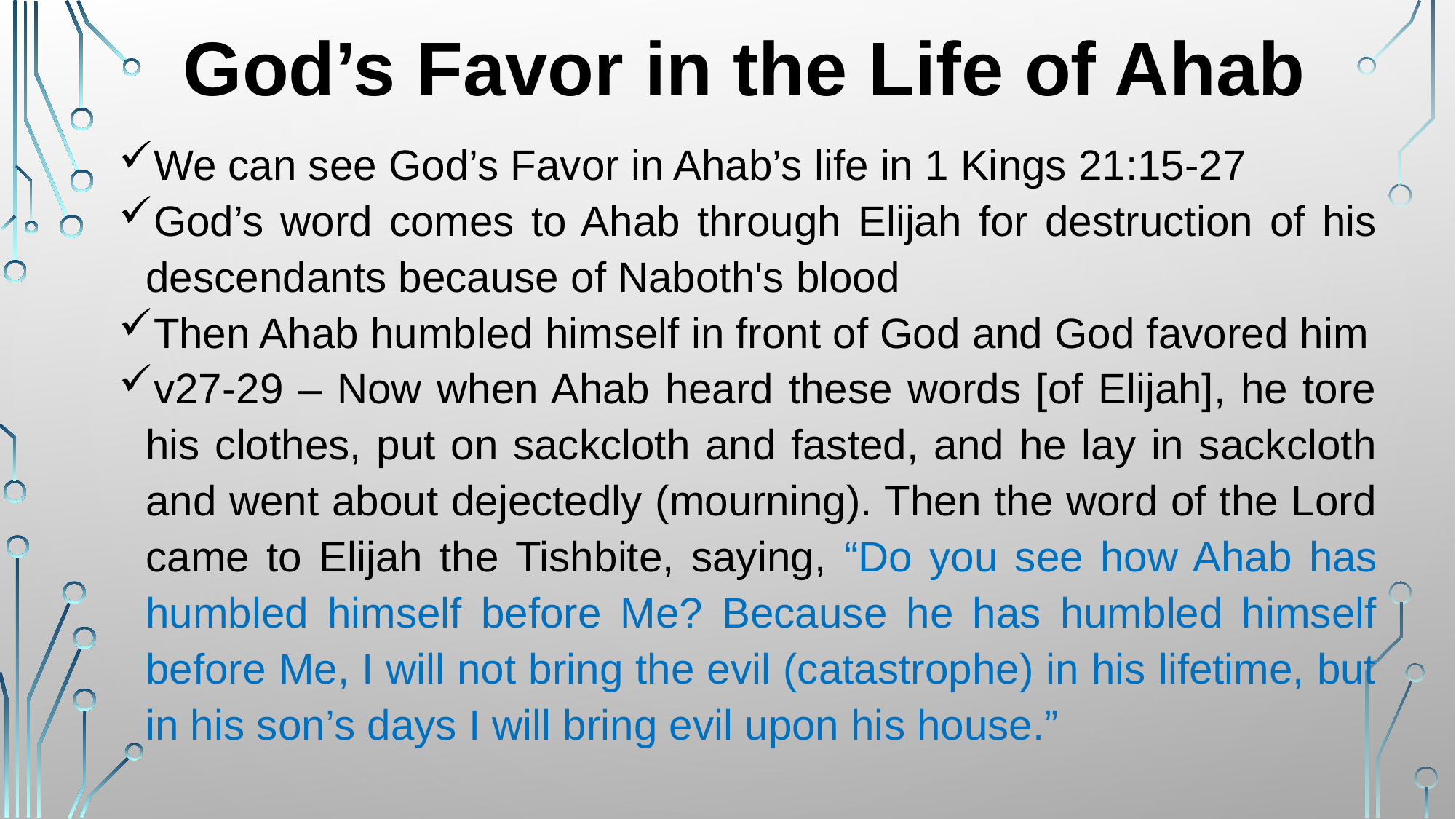

# God’s Favor in the Life of Ahab
We can see God’s Favor in Ahab’s life in 1 Kings 21:15-27
God’s word comes to Ahab through Elijah for destruction of his descendants because of Naboth's blood
Then Ahab humbled himself in front of God and God favored him
v27-29 – Now when Ahab heard these words [of Elijah], he tore his clothes, put on sackcloth and fasted, and he lay in sackcloth and went about dejectedly (mourning). Then the word of the Lord came to Elijah the Tishbite, saying, “Do you see how Ahab has humbled himself before Me? Because he has humbled himself before Me, I will not bring the evil (catastrophe) in his lifetime, but in his son’s days I will bring evil upon his house.”